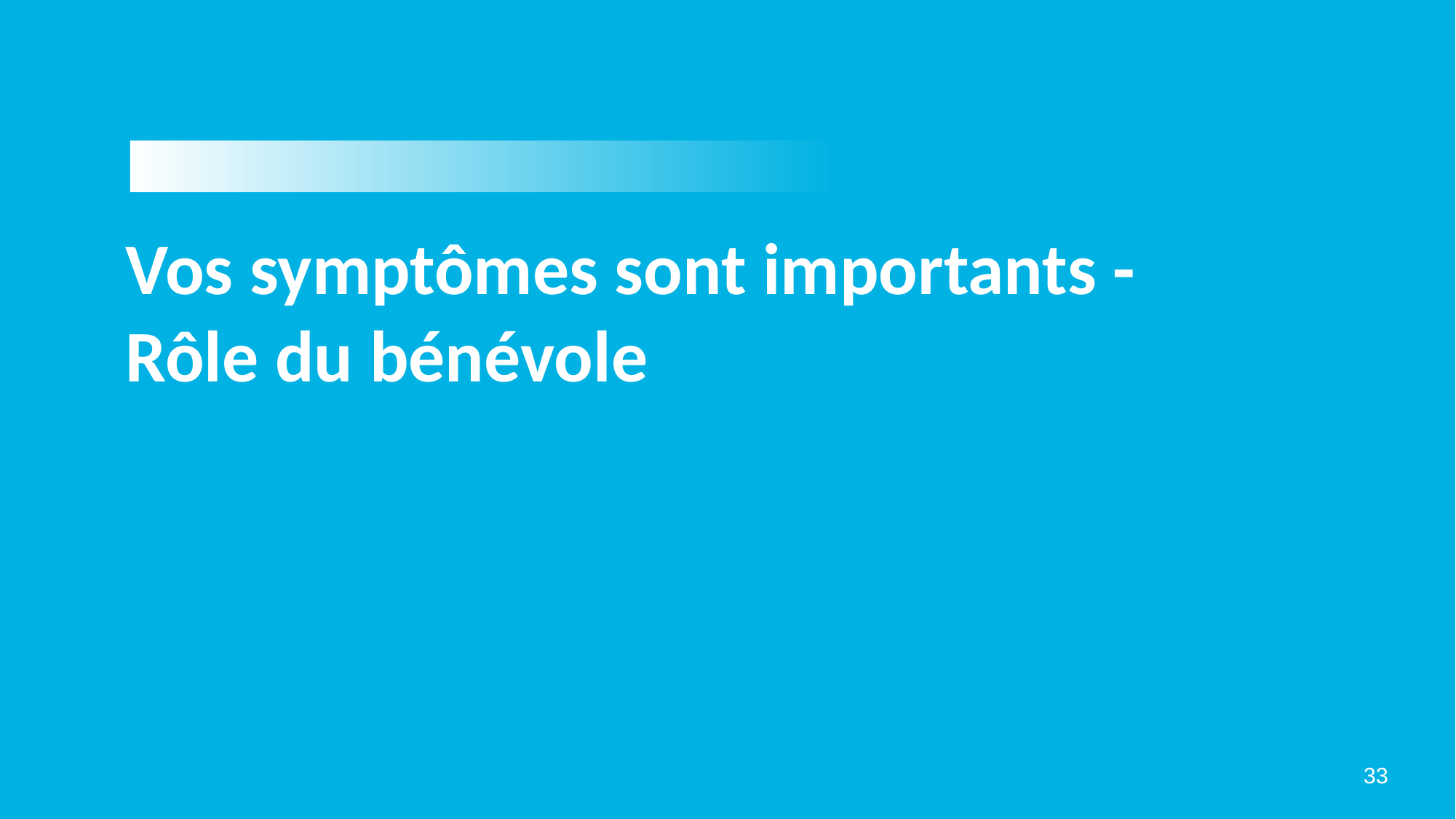

# Vos symptômes sont importants -Rôle du bénévole